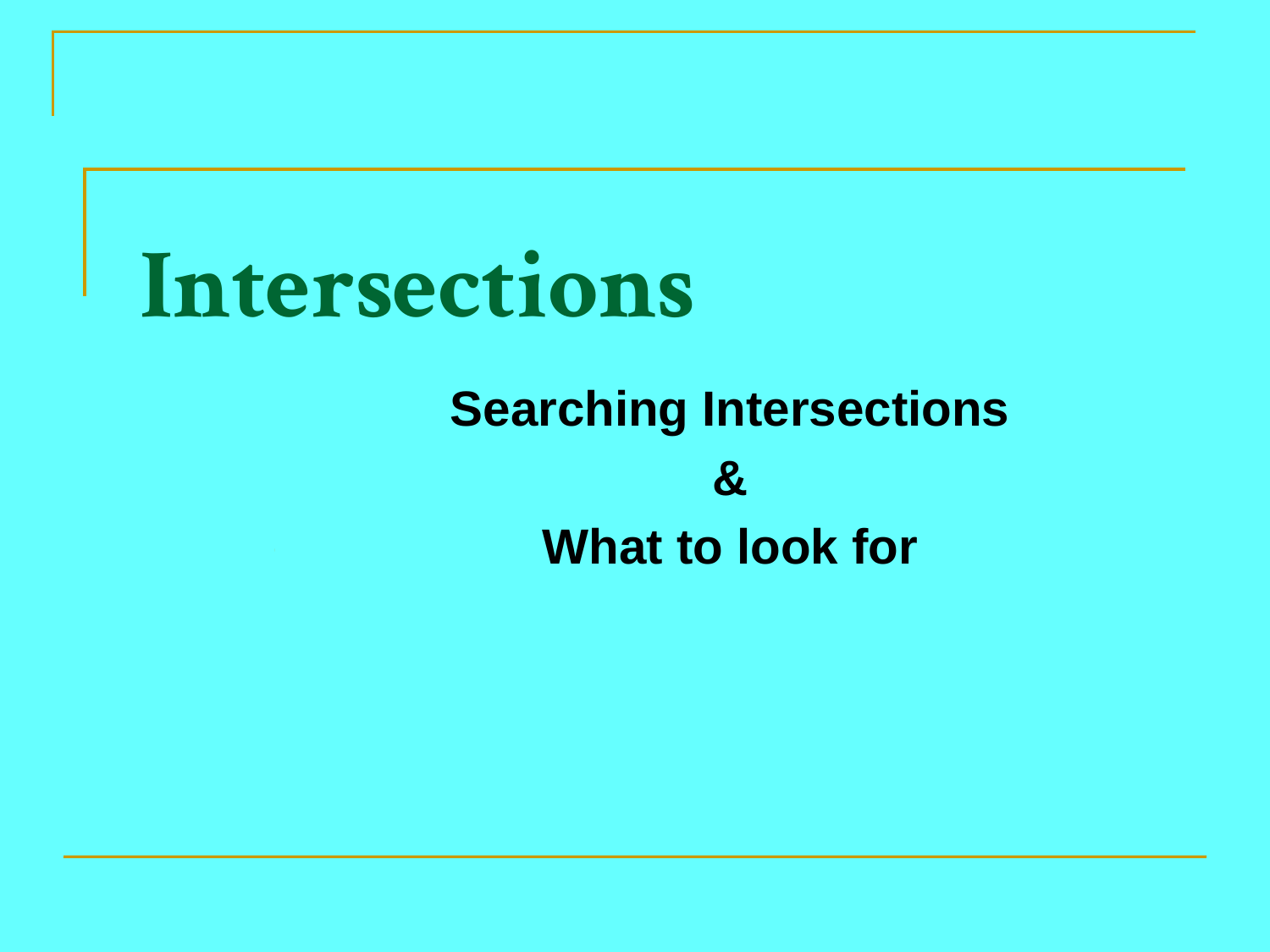

# Intersections
Searching Intersections
&
What to look for